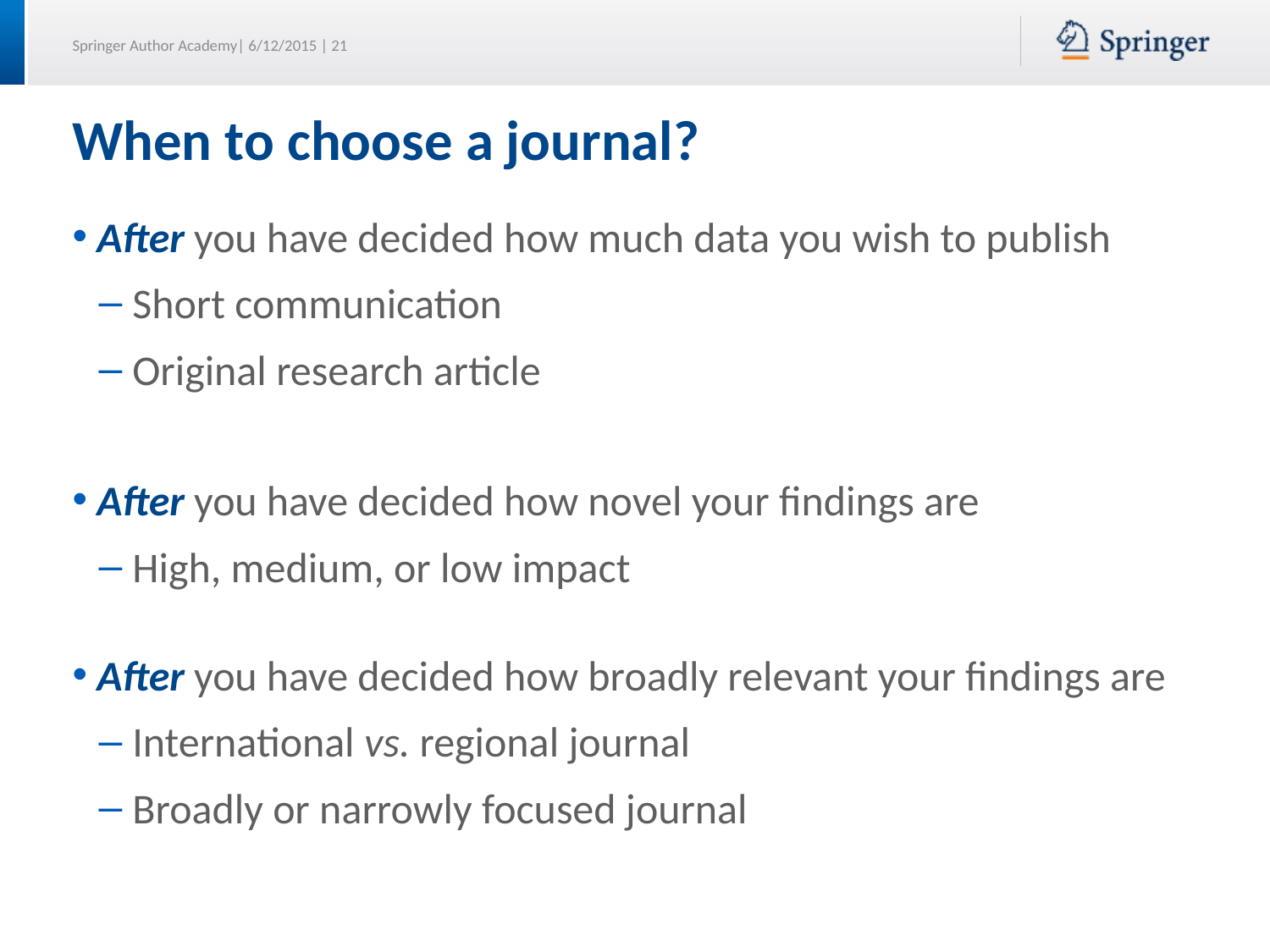

# When to choose a journal?
After you have decided how much data you wish to publish
 Short communication
 Original research article

After you have decided how novel your findings are
 High, medium, or low impact

After you have decided how broadly relevant your findings are
 International vs. regional journal
 Broadly or narrowly focused journal